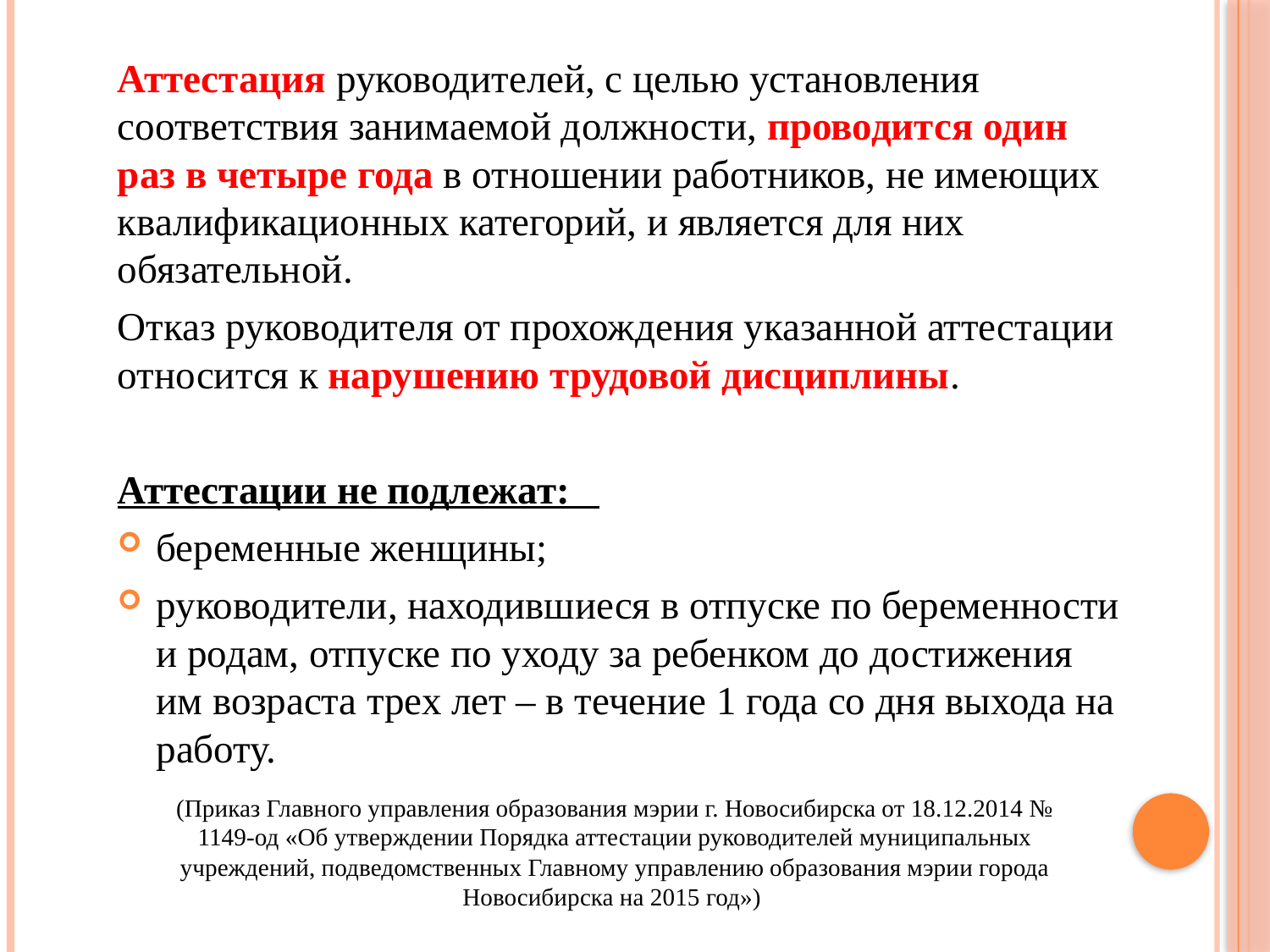

Аттестация руководителей, с целью установления соответствия занимаемой должности, проводится один раз в четыре года в отношении работников, не имеющих квалификационных категорий, и является для них обязательной.
Отказ руководителя от прохождения указанной аттестации относится к нарушению трудовой дисциплины.

Аттестации не подлежат:
беременные женщины;
руководители, находившиеся в отпуске по беременности и родам, отпуске по уходу за ребенком до достижения им возраста трех лет – в течение 1 года со дня выхода на работу.

(Приказ Главного управления образования мэрии г. Новосибирска от 18.12.2014 № 1149-од «Об утверждении Порядка аттестации руководителей муниципальных учреждений, подведомственных Главному управлению образования мэрии города Новосибирска на 2015 год»)